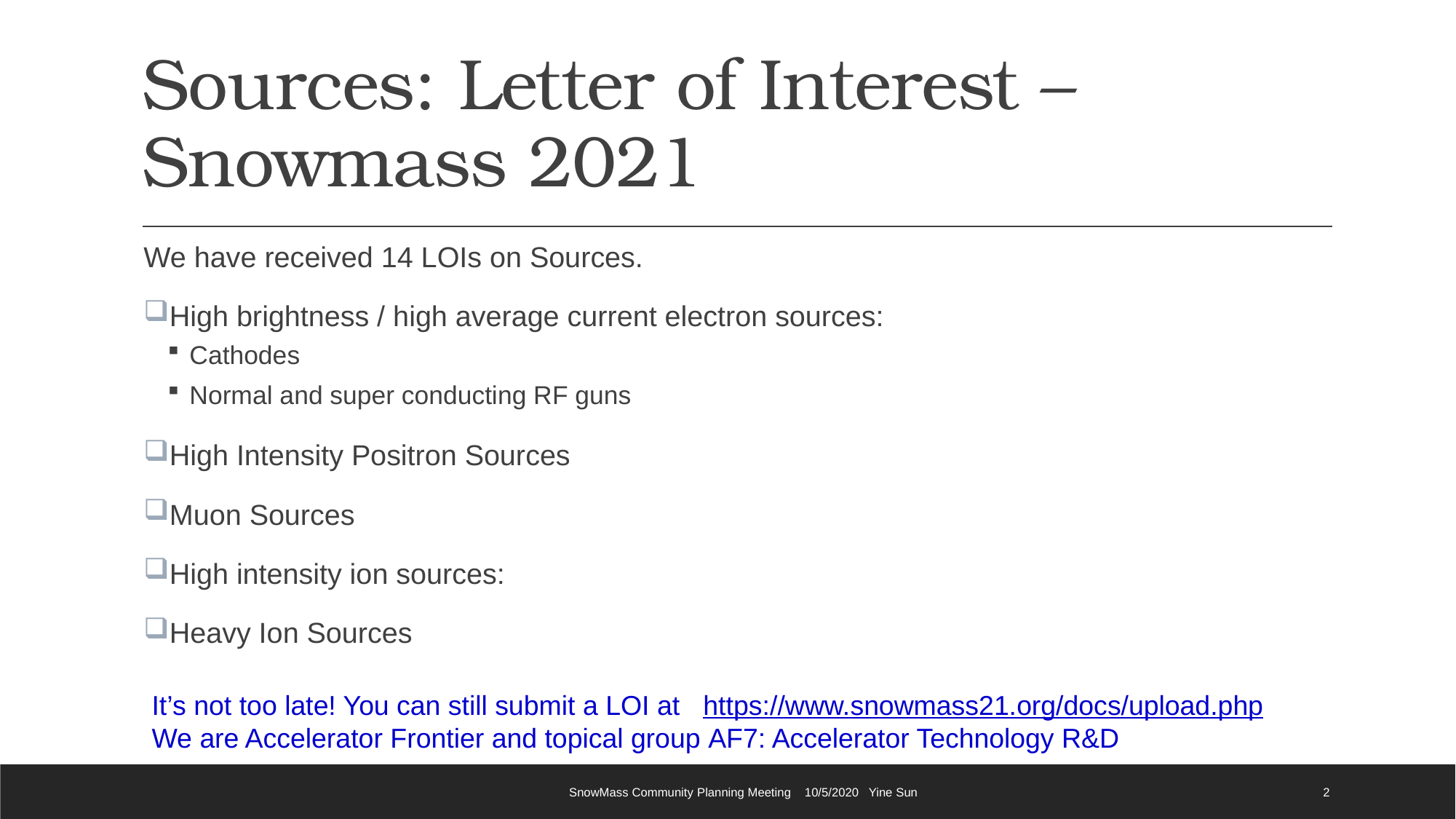

# Sources: Letter of Interest – Snowmass 2021
We have received 14 LOIs on Sources.
High brightness / high average current electron sources:
Cathodes
Normal and super conducting RF guns
High Intensity Positron Sources
Muon Sources
High intensity ion sources:
Heavy Ion Sources

It’s not too late! You can still submit a LOI at   https://www.snowmass21.org/docs/upload.php
We are Accelerator Frontier and topical group AF7: Accelerator Technology R&D

2
SnowMass Community Planning Meeting    10/5/2020   Yine Sun